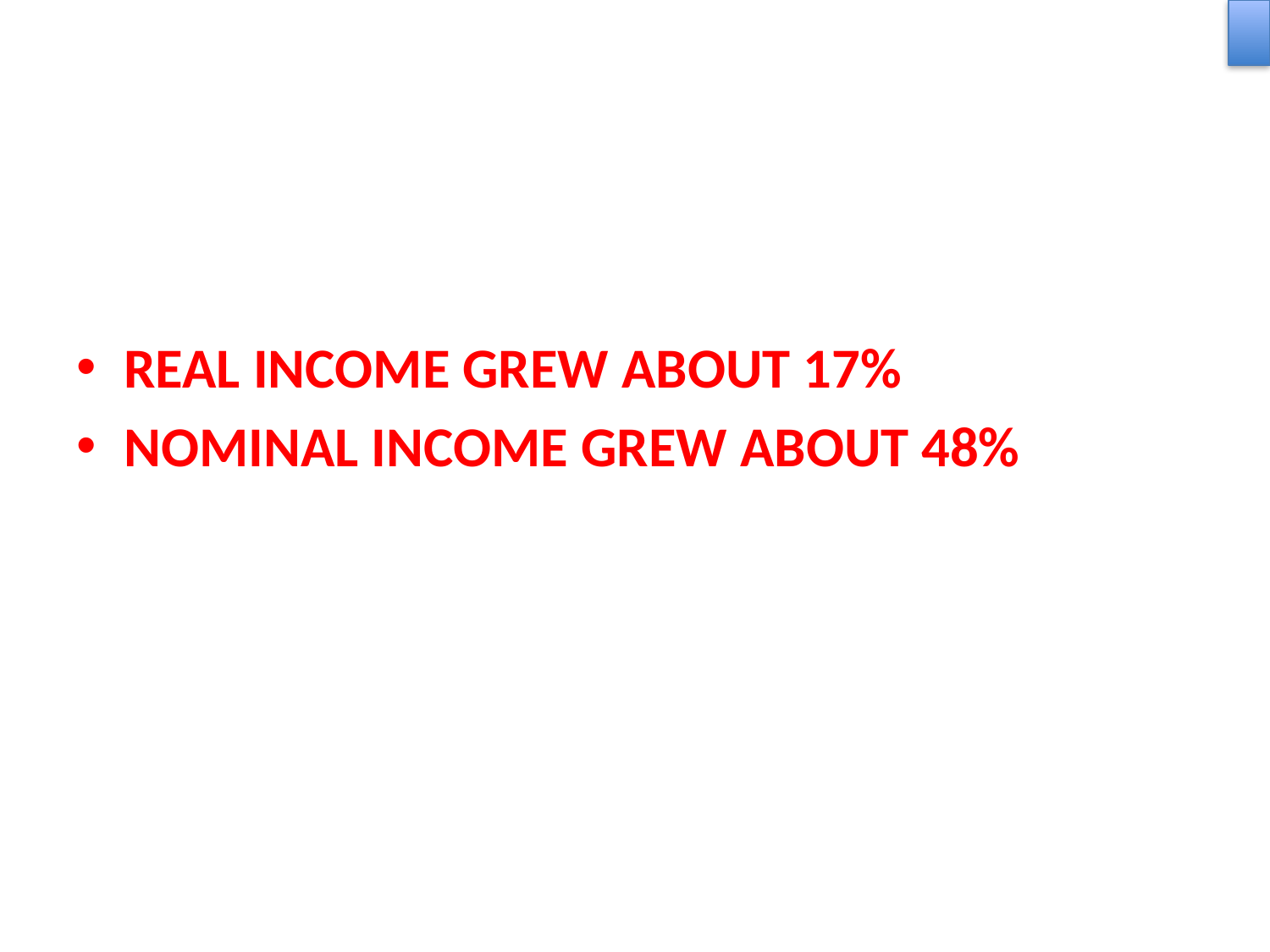

REAL INCOME GREW ABOUT 17%
NOMINAL INCOME GREW ABOUT 48%